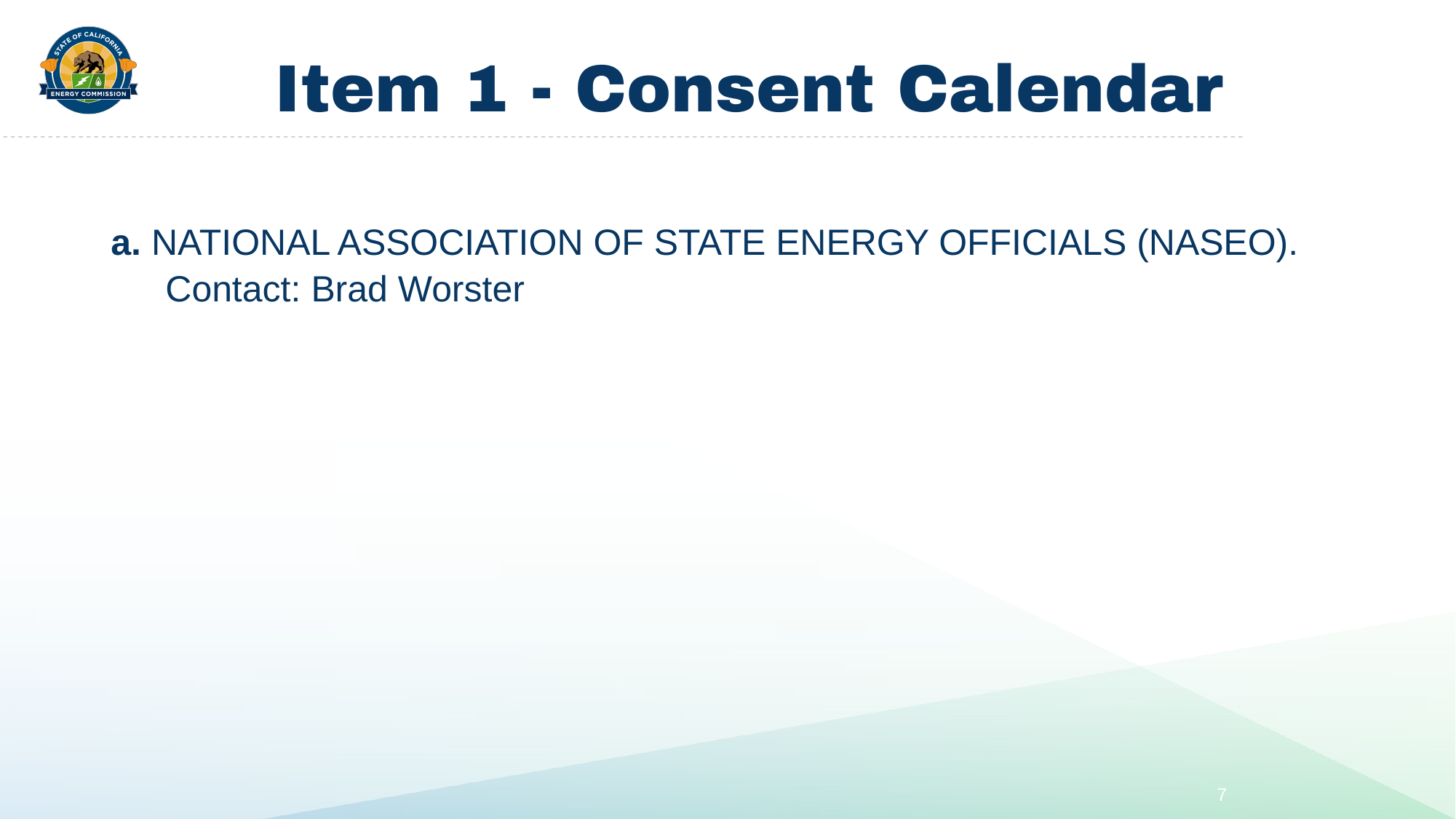

# Item 1 - Consent Calendar
a. NATIONAL ASSOCIATION OF STATE ENERGY OFFICIALS (NASEO).
Contact: Brad Worster

7